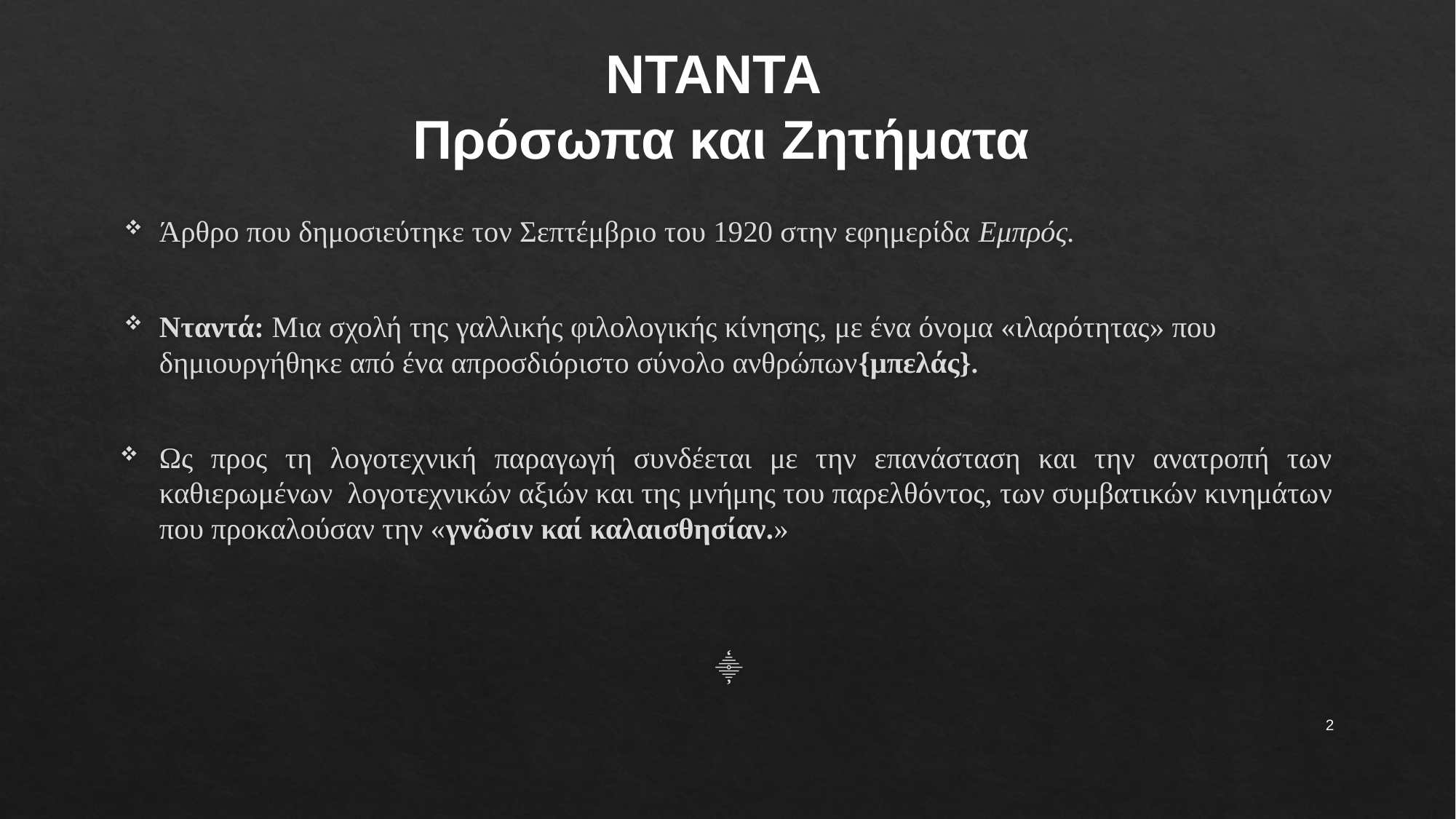

NTANTA
Πρόσωπα και Ζητήματα
Άρθρο που δημοσιεύτηκε τον Σεπτέμβριο του 1920 στην εφημερίδα Εμπρός.

Νταντά: Μια σχολή της γαλλικής φιλολογικής κίνησης, με ένα όνομα «ιλαρότητας» που δημιουργήθηκε από ένα απροσδιόριστο σύνολο ανθρώπων{μπελάς}.

Ως προς τη λογοτεχνική παραγωγή συνδέεται με την επανάσταση και την ανατροπή των καθιερωμένων  λογοτεχνικών αξιών και της μνήμης του παρελθόντος, των συμβατικών κινημάτων που προκαλούσαν την «γνῶσιν καί καλαισθησίαν.»

⸎
2